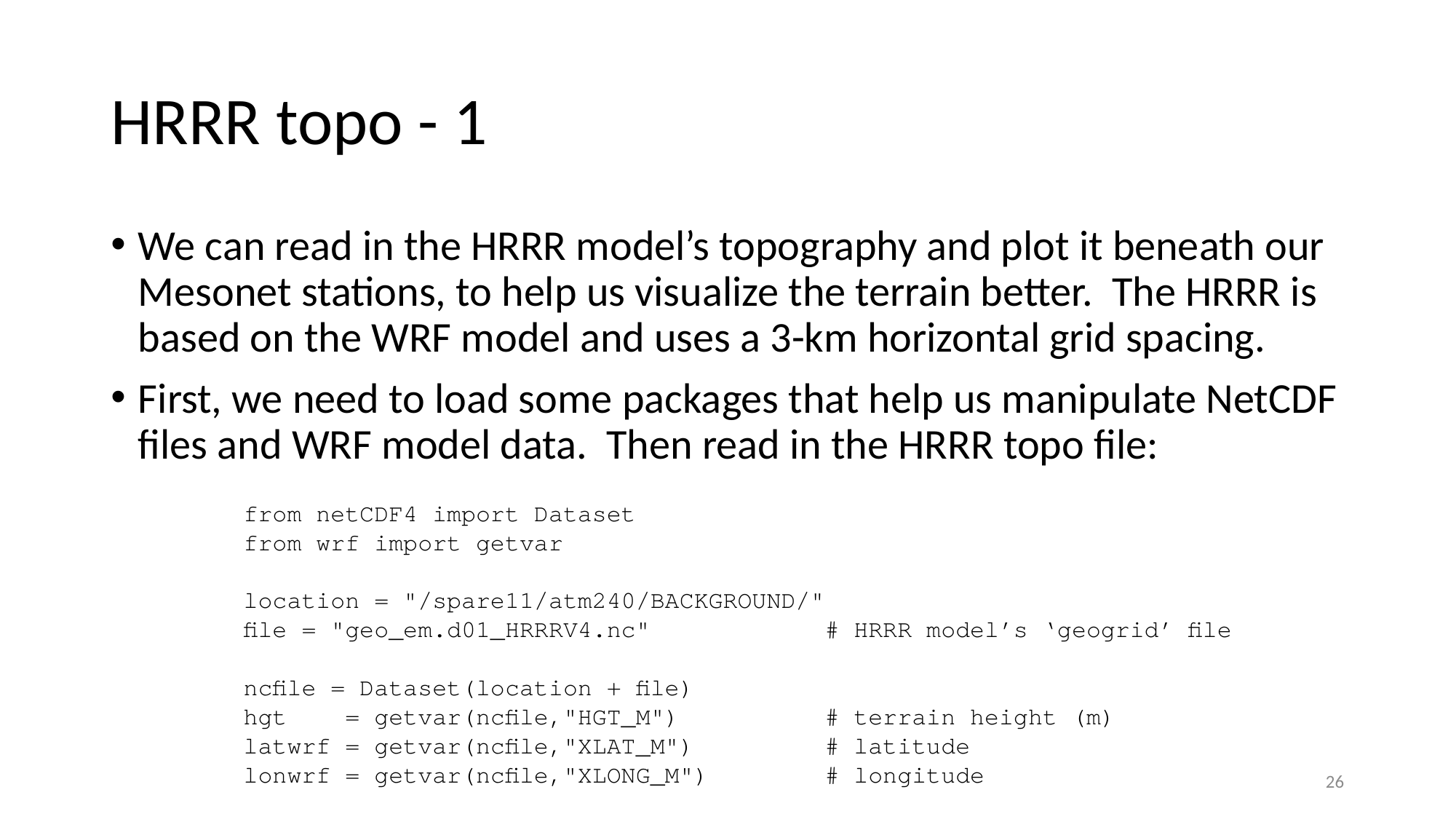

# HRRR topo - 1
We can read in the HRRR model’s topography and plot it beneath our Mesonet stations, to help us visualize the terrain better.  The HRRR is based on the WRF model and uses a 3-km horizontal grid spacing.
First, we need to load some packages that help us manipulate NetCDF files and WRF model data.  Then read in the HRRR topo file:
from netCDF4 import Dataset
from wrf import getvar

location = "/spare11/atm240/BACKGROUND/"
file = "geo_em.d01_HRRRV4.nc"            # HRRR model’s ‘geogrid’ file

ncfile = Dataset(location + file)
hgt    = getvar(ncfile,"HGT_M")          # terrain height (m)
latwrf = getvar(ncfile,"XLAT_M")         # latitude
lonwrf = getvar(ncfile,"XLONG_M")        # longitude
26